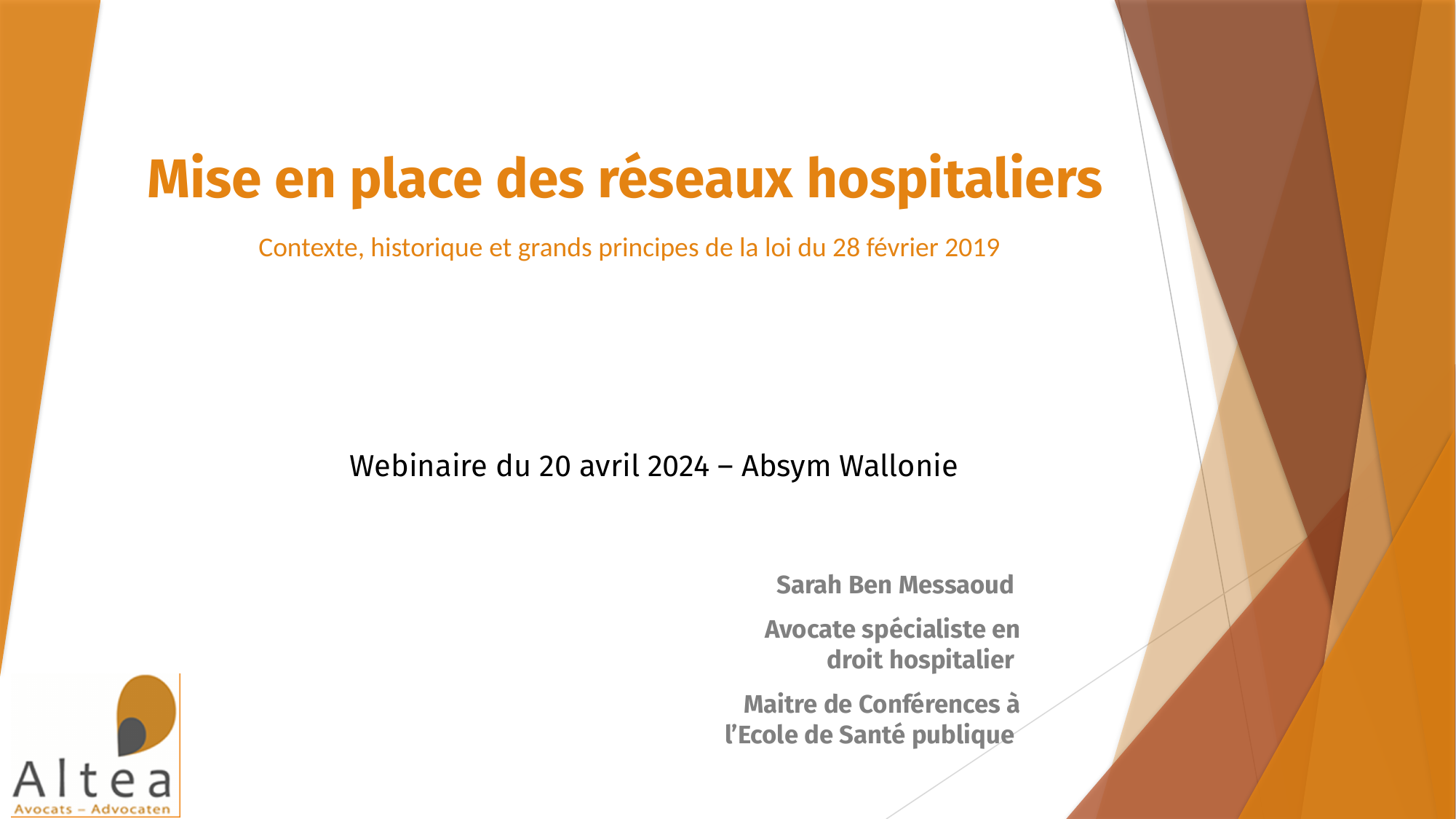

# Mise en place des réseaux hospitaliers Contexte, historique et grands principes de la loi du 28 février 2019
Webinaire du 20 avril 2024 – Absym Wallonie
Sarah Ben Messaoud
Avocate spécialiste en droit hospitalier
Maitre de Conférences à l’Ecole de Santé publique